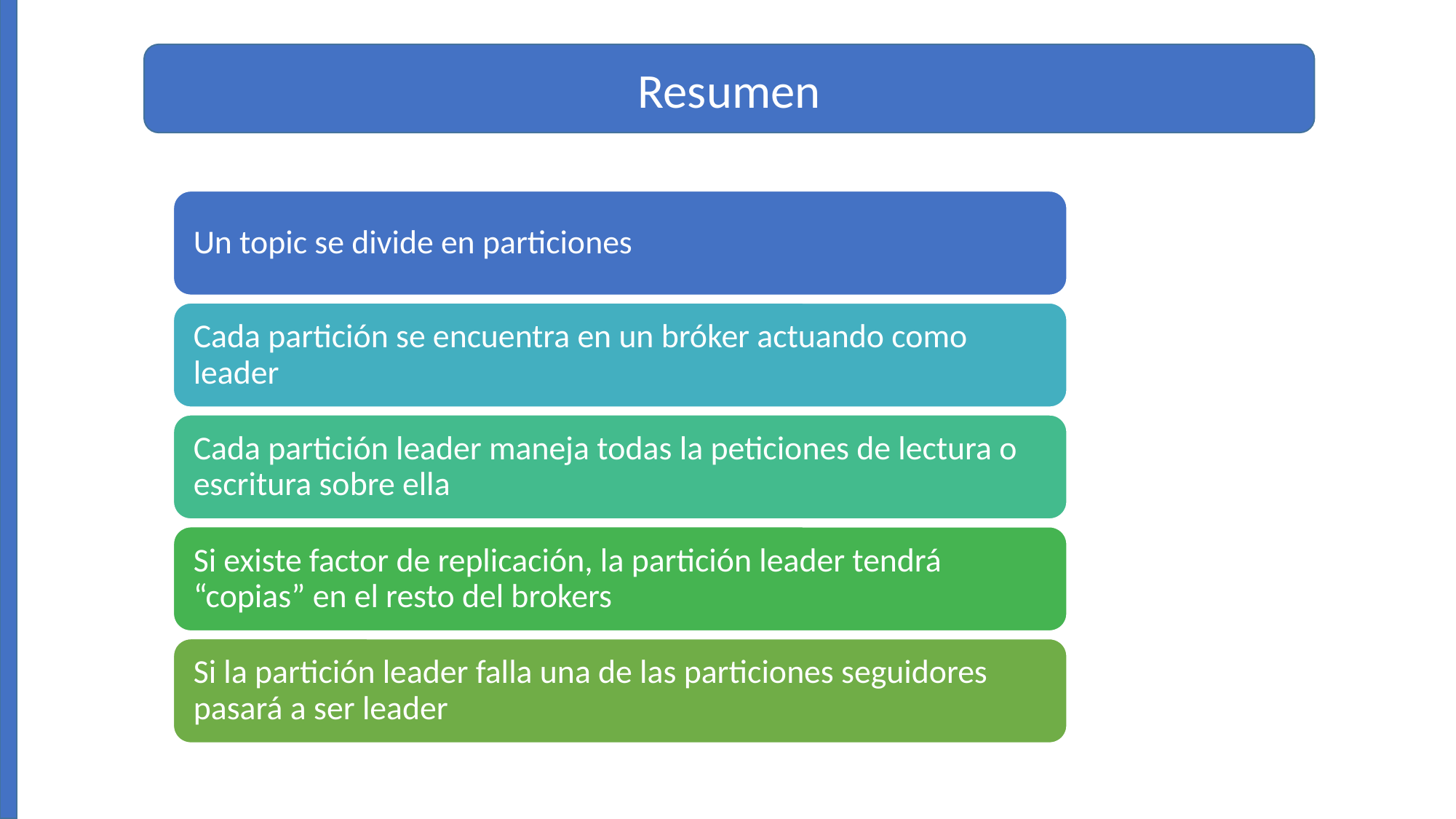

Resumen
Un topic se divide en particiones
Cada partición se encuentra en un bróker actuando como leader
Cada partición leader maneja todas la peticiones de lectura o escritura sobre ella
Si existe factor de replicación, la partición leader tendrá “copias” en el resto del brokers
Si la partición leader falla una de las particiones seguidores pasará a ser leader